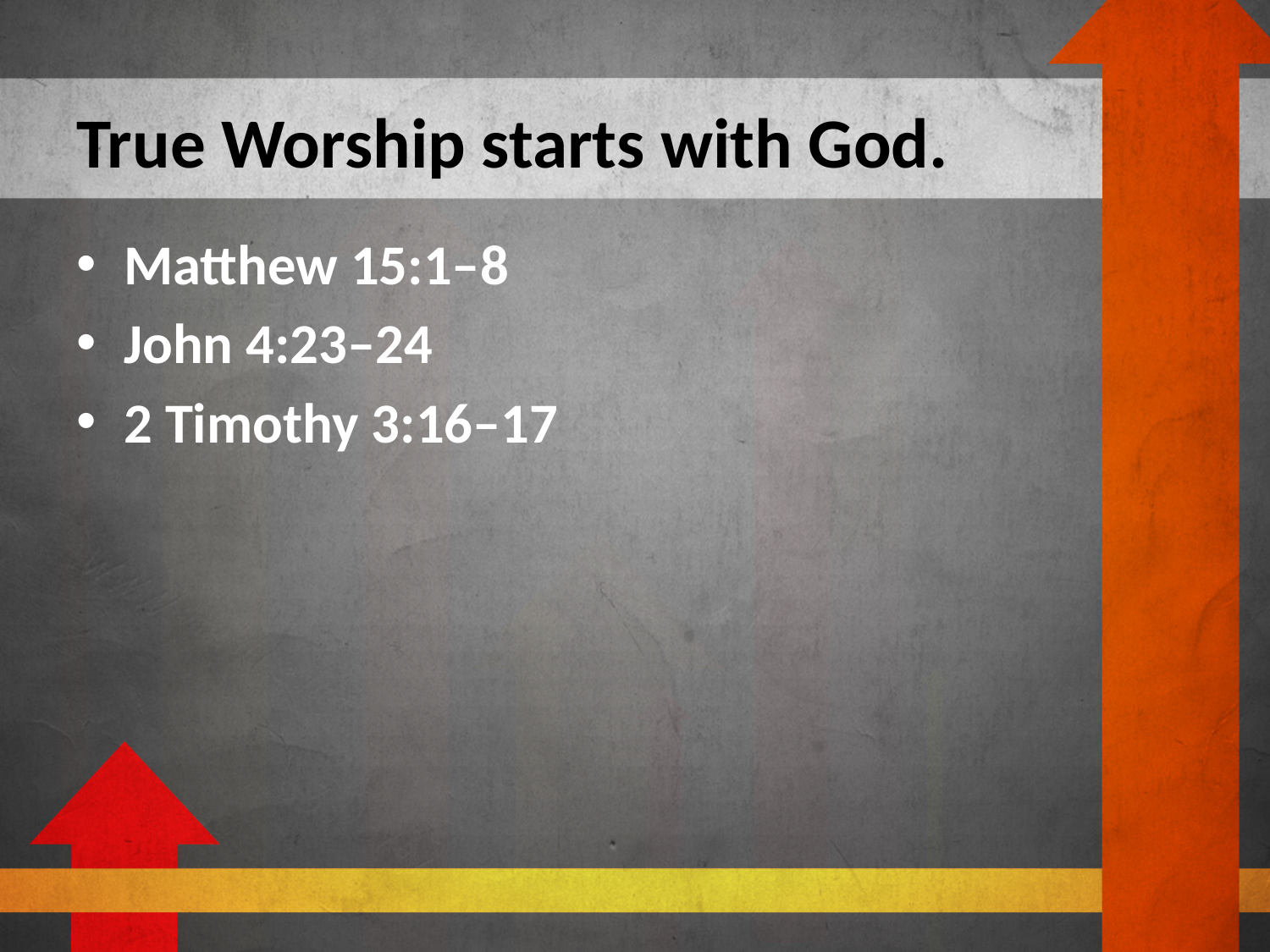

# True Worship starts with God.
Matthew 15:1–8
John 4:23–24
2 Timothy 3:16–17